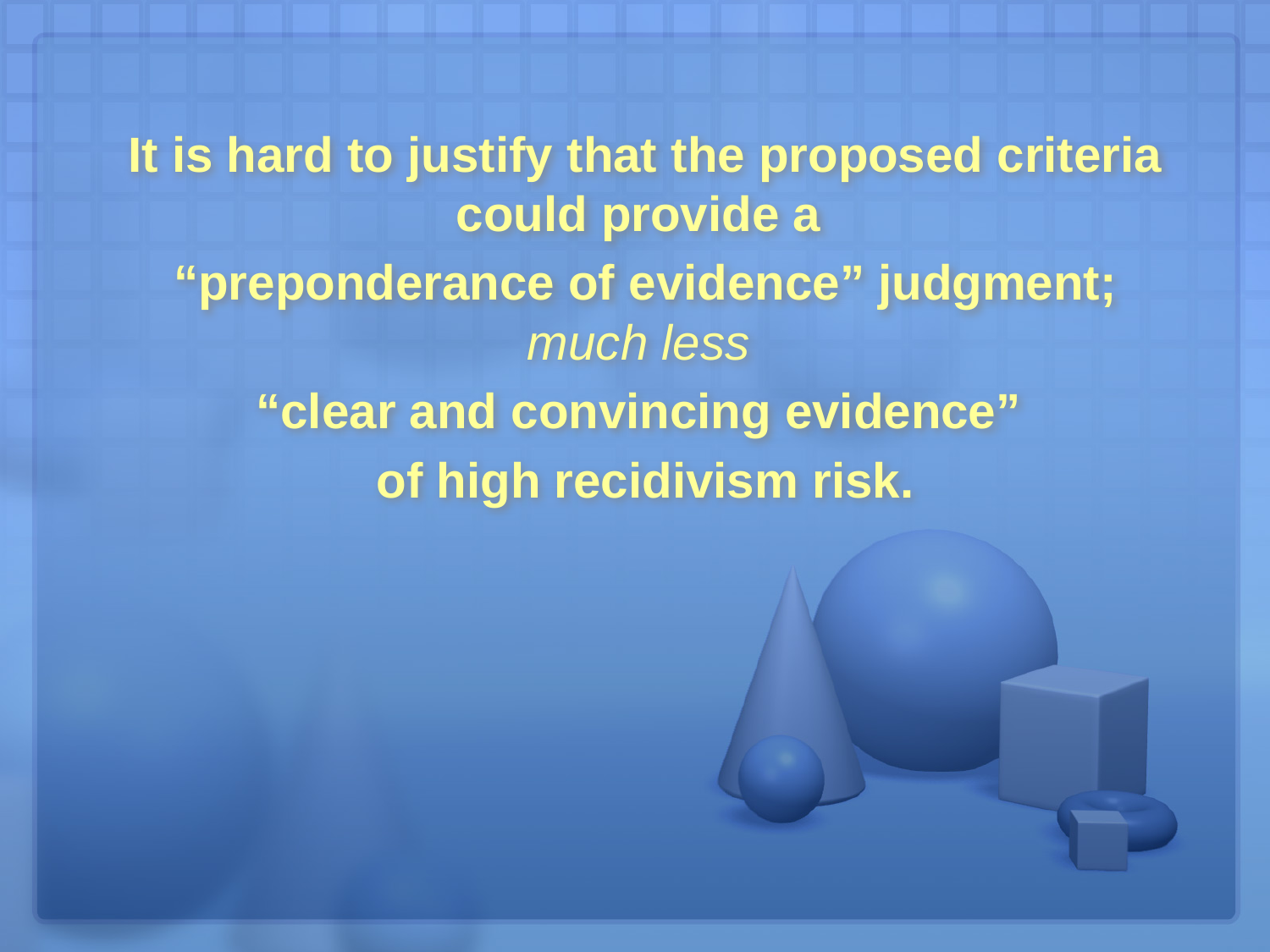

It is hard to justify that the proposed criteria could provide a
“preponderance of evidence” judgment; much less
“clear and convincing evidence”
of high recidivism risk.